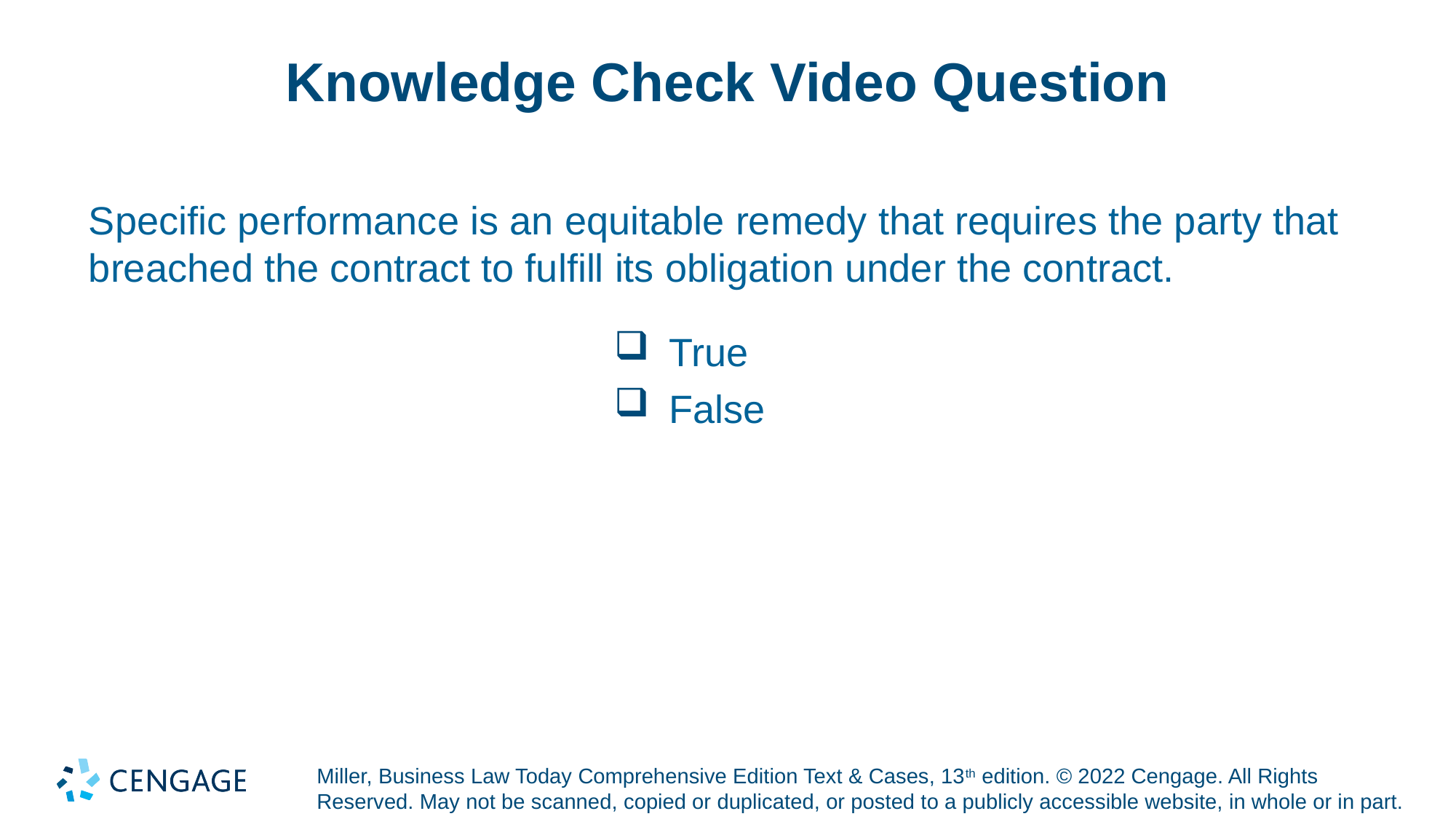

# Knowledge Check Video Question
Specific performance is an equitable remedy that requires the party that breached the contract to fulfill its obligation under the contract.
True
False